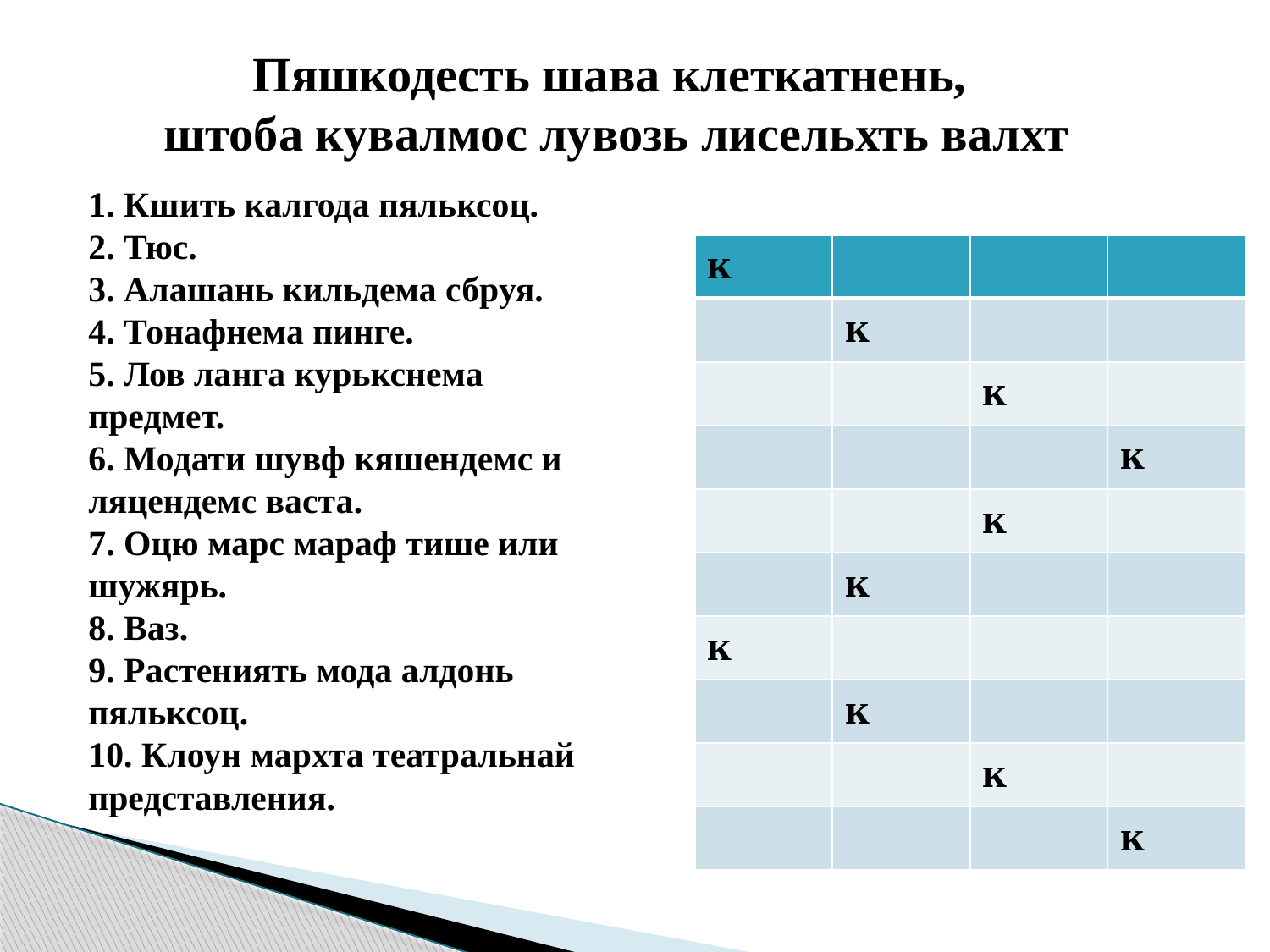

Пяшкодесть шава клеткатнень,
 штоба кувалмос лувозь лисельхть валхт
1. Кшить калгода пяльксоц.
2. Тюс.
3. Алашань кильдема сбруя.
4. Тонафнема пинге.
5. Лов ланга курькснема  предмет.
6. Модати шувф кяшендемс и ляцендемс васта.
7. Оцю марс мараф тише или шужярь.
8. Ваз.
9. Растениять мода алдонь пяльксоц.
10. Клоун мархта театральнай представления.
| к |  |  |  |
| --- | --- | --- | --- |
|  | к |  |  |
|  |  | к |  |
|  |  |  | к |
|  |  | к |  |
|  | к |  |  |
| к |  |  |  |
|  | к |  |  |
|  |  | к |  |
|  |  |  | к |